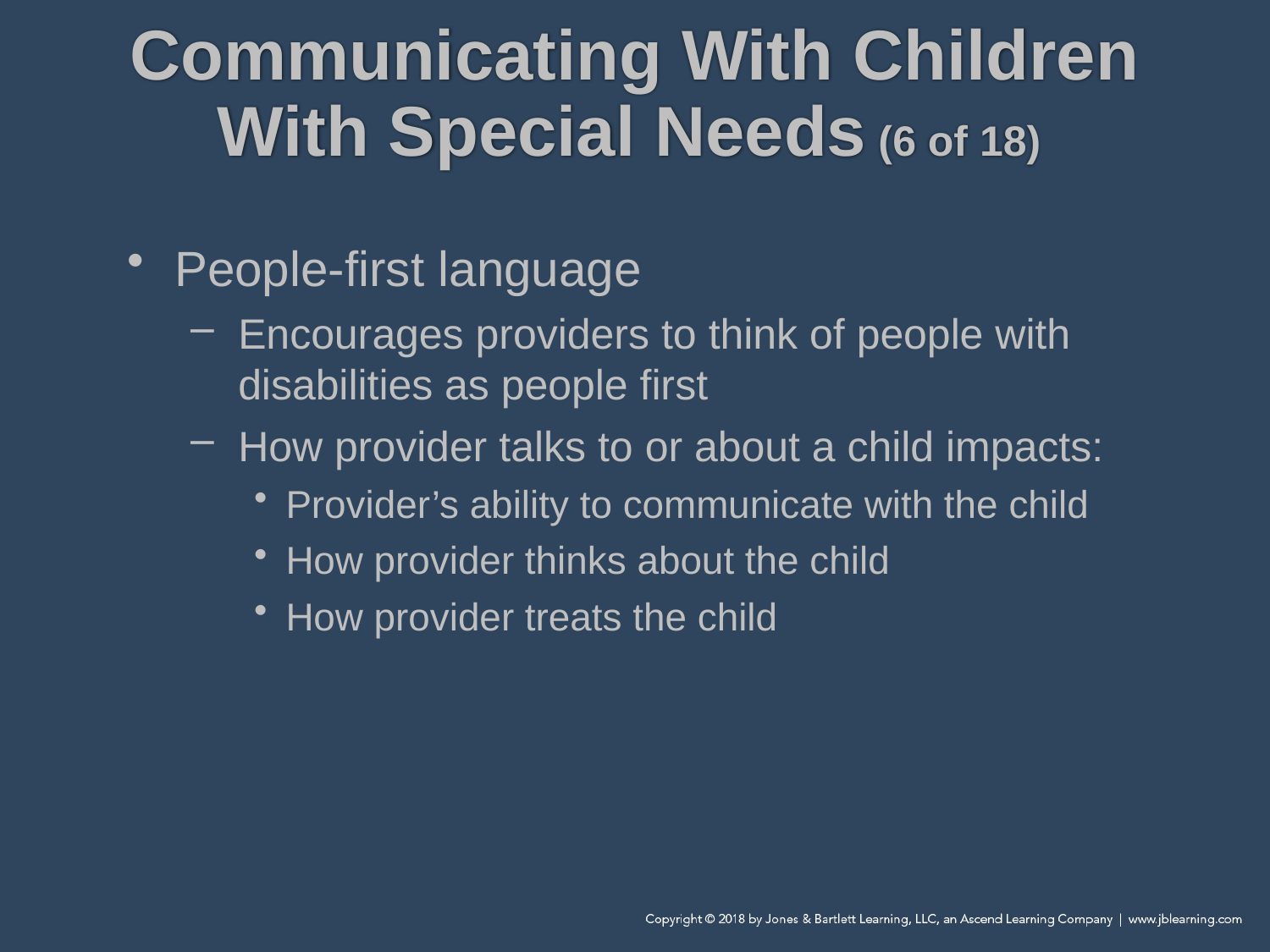

# Communicating With Children With Special Needs (6 of 18)
People-first language
Encourages providers to think of people with disabilities as people first
How provider talks to or about a child impacts:
Provider’s ability to communicate with the child
How provider thinks about the child
How provider treats the child